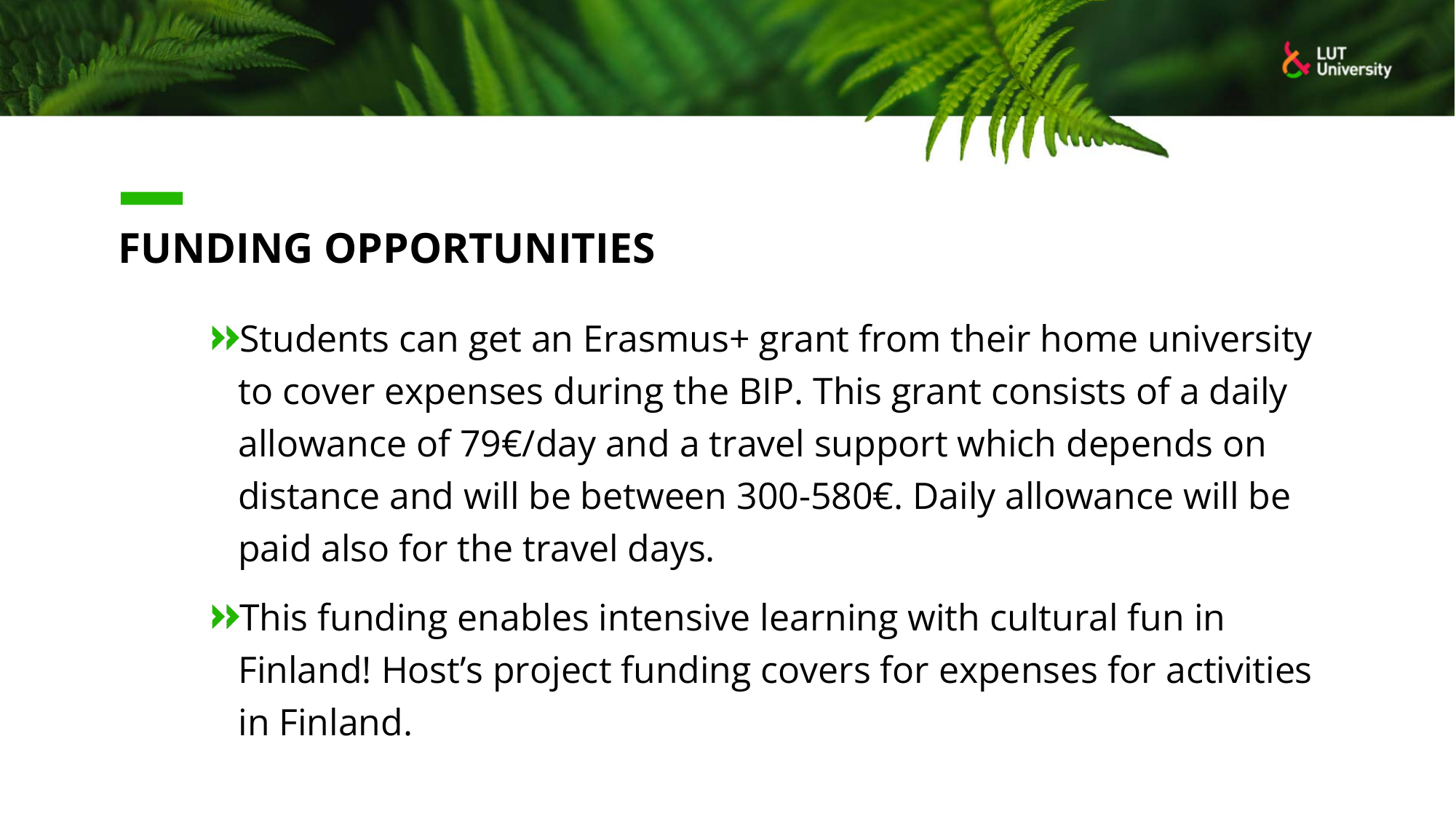

# Funding opportunities
Students can get an Erasmus+ grant from their home university to cover expenses during the BIP. This grant consists of a daily allowance of 79€/day and a travel support which depends on distance and will be between 300-580€. Daily allowance will be paid also for the travel days.
This funding enables intensive learning with cultural fun in Finland! Host’s project funding covers for expenses for activities in Finland.